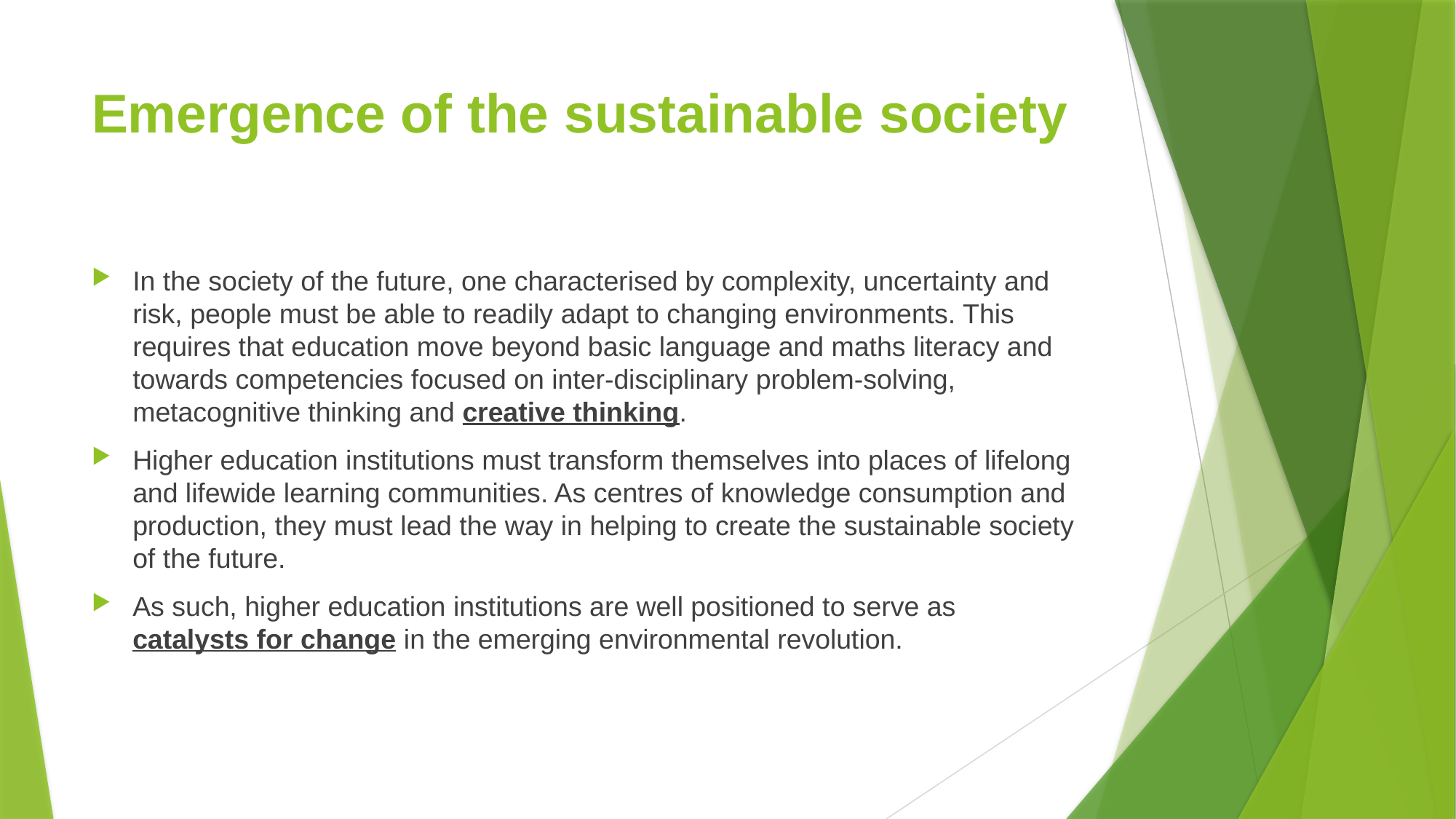

# Emergence of the sustainable society
In the society of the future, one characterised by complexity, uncertainty and risk, people must be able to readily adapt to changing environments. This requires that education move beyond basic language and maths literacy and towards competencies focused on inter-disciplinary problem-solving, metacognitive thinking and creative thinking.
Higher education institutions must transform themselves into places of lifelong and lifewide learning communities. As centres of knowledge consumption and production, they must lead the way in helping to create the sustainable society of the future.
As such, higher education institutions are well positioned to serve as catalysts for change in the emerging environmental revolution.